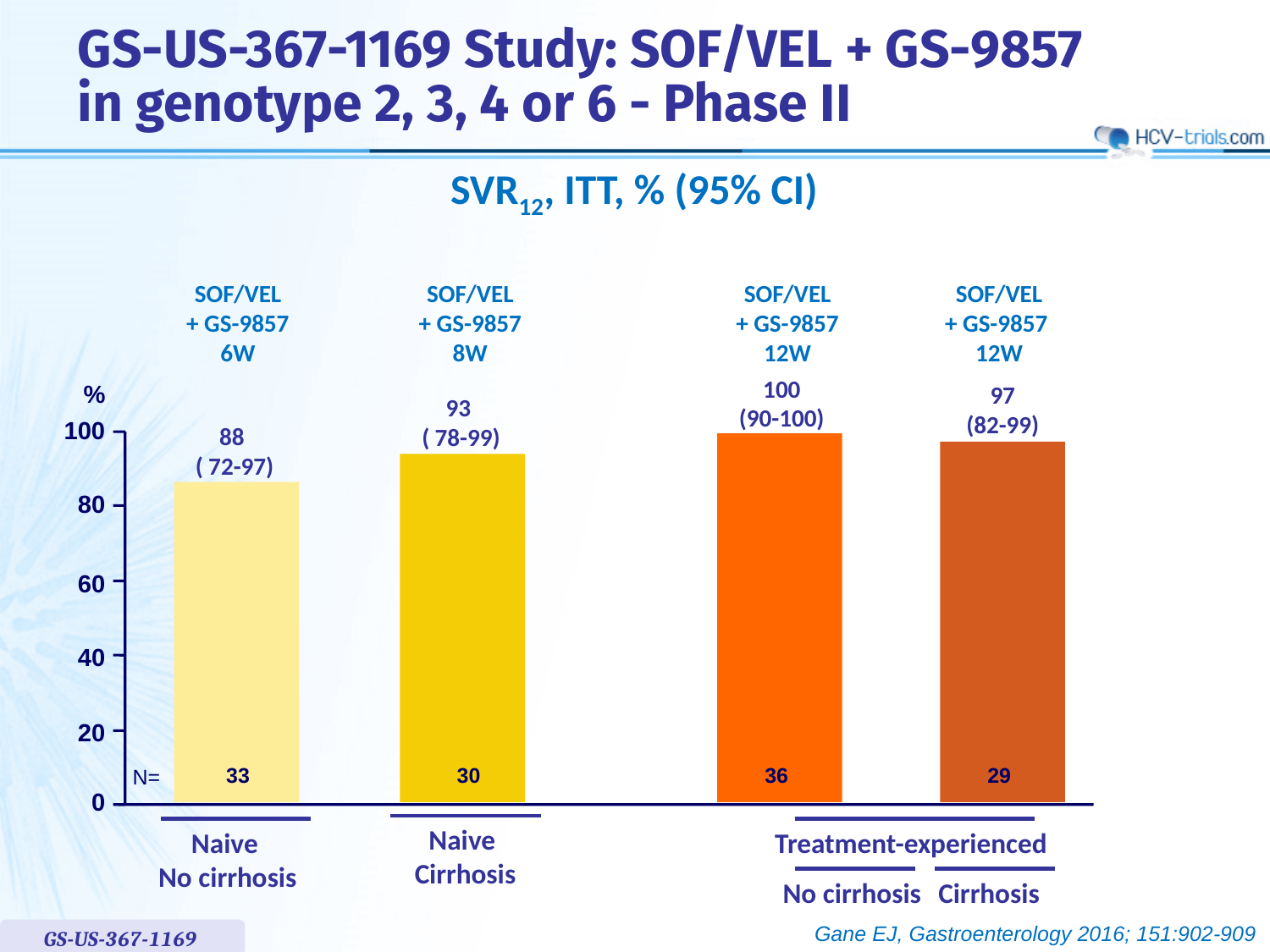

# GS-US-367-1169 Study: SOF/VEL + GS-9857 in genotype 2, 3, 4 or 6 - Phase II
SVR12, ITT, % (95% CI)
SOF/VEL
+ GS-9857
6W
SOF/VEL
+ GS-9857
8W
SOF/VEL
+ GS-9857
12W
SOF/VEL
+ GS-9857
12W
%
100
(90-100)
97
(82-99)
93
( 78-99)
100
88
( 72-97)

80

60

40

20

N=
33
30
36
29
0

Naive
Cirrhosis
Naive
No cirrhosis
Treatment-experienced
No cirrhosis
Cirrhosis
Gane EJ, Gastroenterology 2016; 151:902-909
GS-US-367-1169